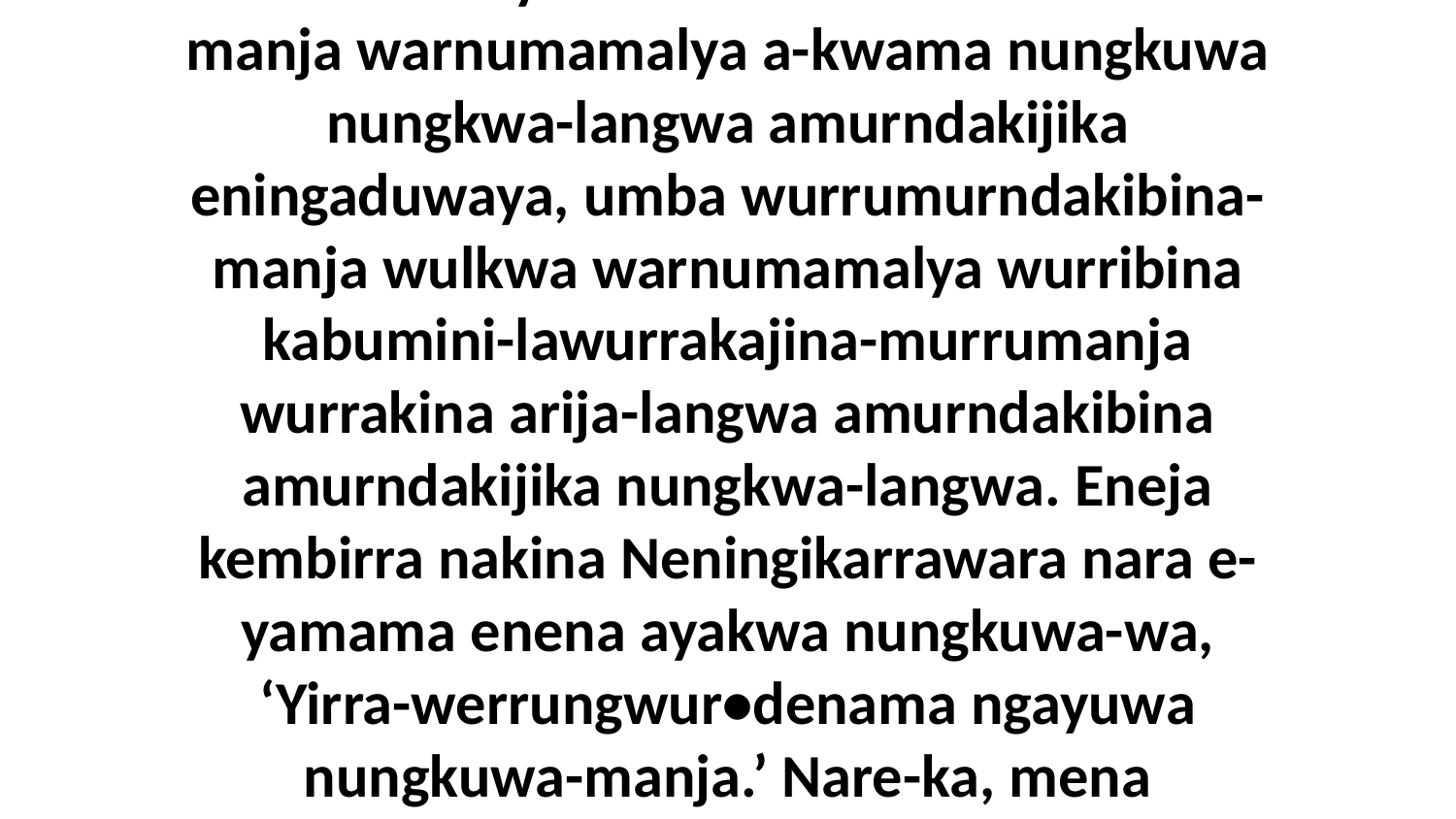

34 Dukwa nungkwaja ka-kwunama amurndakijika nungkwa-langwa wurrukwala-manja warnumamalya warnik-akwurraji-yada akina aduwaya wurrakina warnumamalya. Akena nara wurrababurna-manja warnumamalya a-kwama nungkuwa nungkwa-langwa amurndakijika eningaduwaya, umba wurrumurndakibina-manja wulkwa warnumamalya wurribina kabumini-lawurrakajina-murrumanja wurrakina arija-langwa amurndakibina amurndakijika nungkwa-langwa. Eneja kembirra nakina Neningikarrawara nara e-yamama enena ayakwa nungkuwa-wa, ‘Yirra-werrungwur•denama ngayuwa nungkuwa-manja.’ Nare-ka, mena aburrajukwaba wurruwurrariya warnumamalya na-kweyina-murrubaba eningaduwaya, kajungwa ambaka-murra karru-meni-yada wurrakina adidirrbura-wiya.